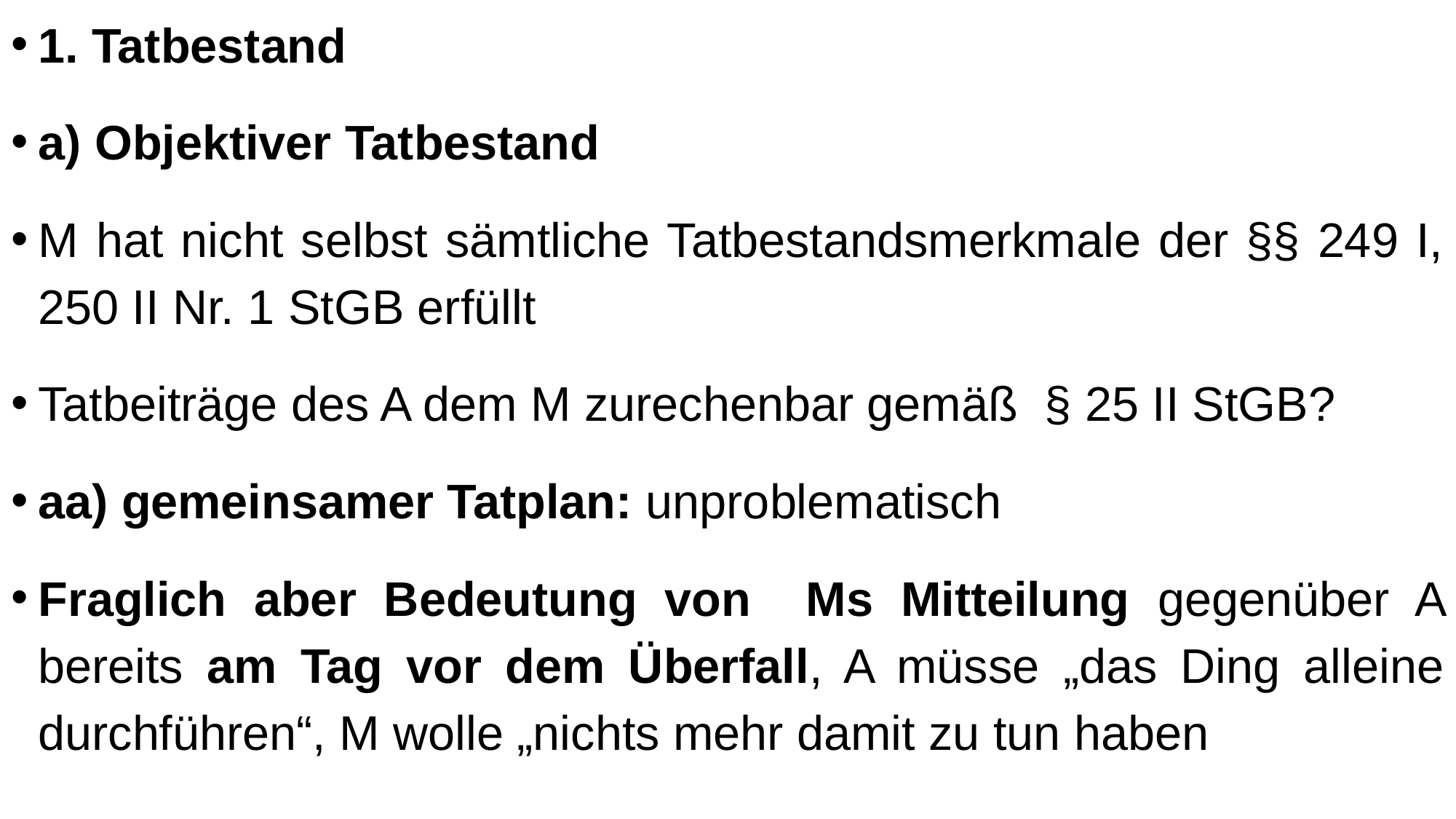

1. Tatbestand
a) Objektiver Tatbestand
M hat nicht selbst sämtliche Tatbestandsmerkmale der §§ 249 I, 250 II Nr. 1 StGB erfüllt
Tatbeiträge des A dem M zurechenbar gemäß  § 25 II StGB?
aa) gemeinsamer Tatplan: unproblematisch
Fraglich aber Bedeutung von  Ms Mitteilung gegenüber A bereits am Tag vor dem Überfall, A müsse „das Ding alleine durchführen“, M wolle „nichts mehr damit zu tun haben